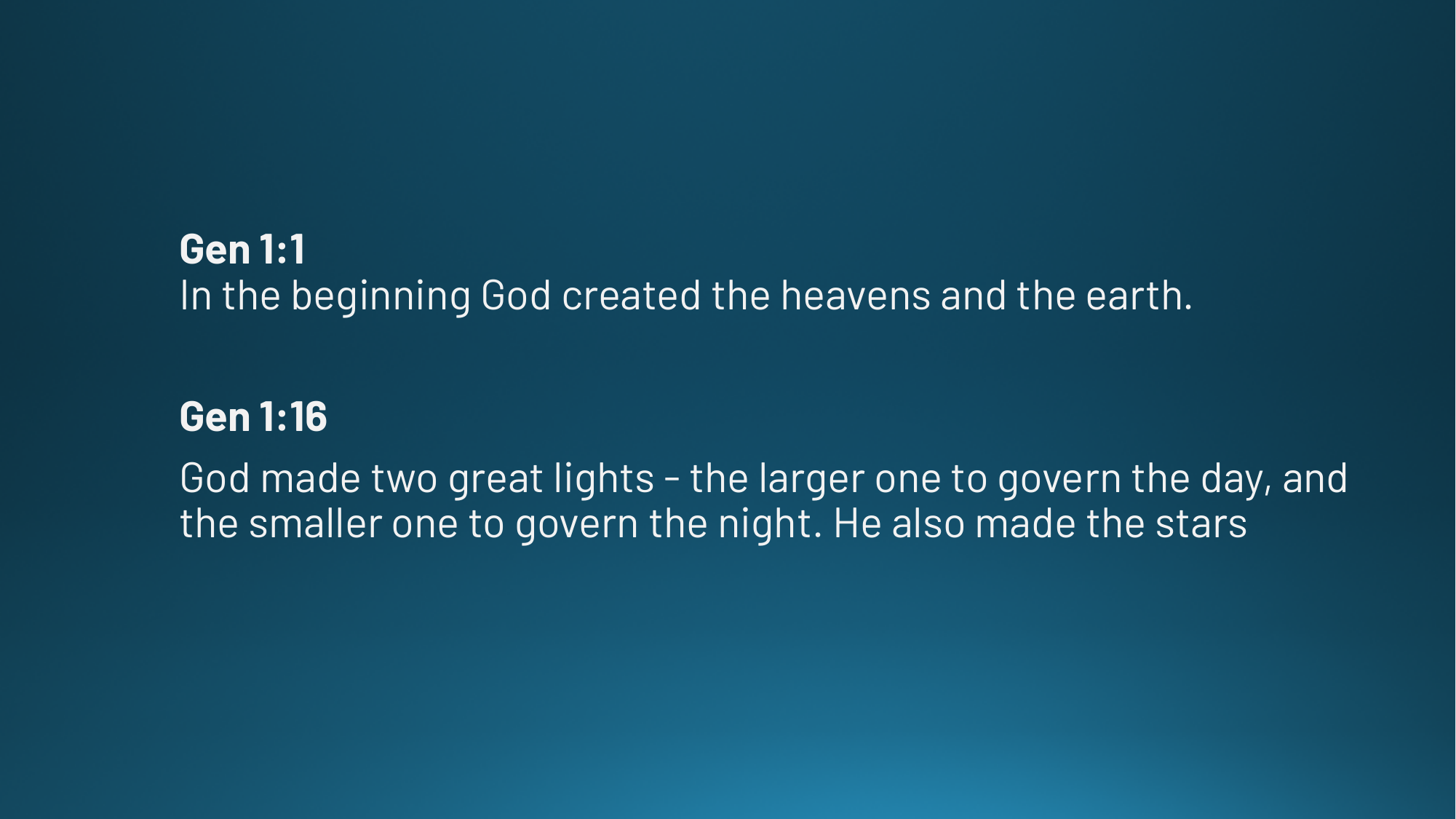

Gen 1:1
In the beginning God created the heavens and the earth.

Gen 1:16
God made two great lights - the larger one to govern the day, and the smaller one to govern the night. He also made the stars